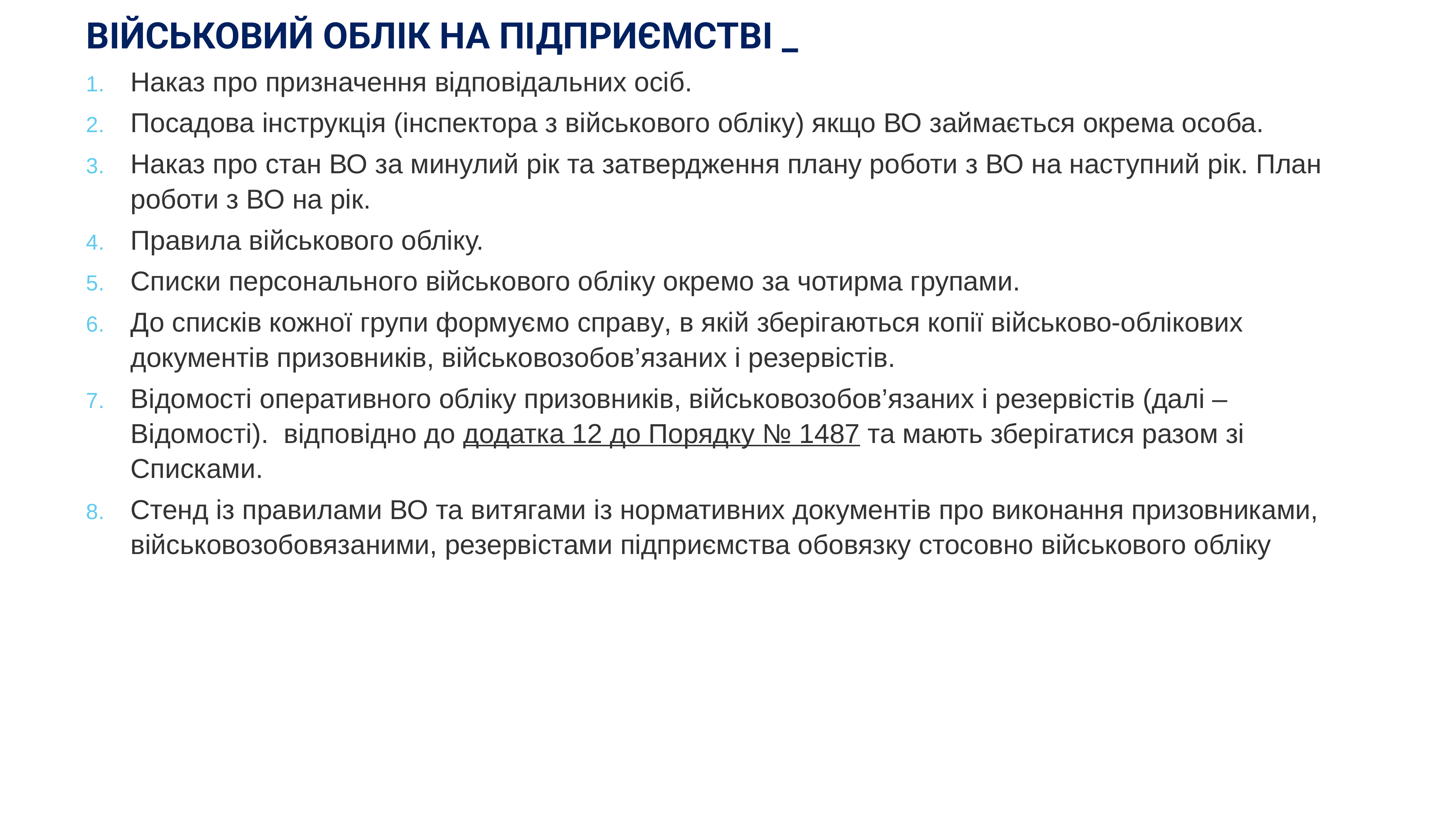

# ВІЙСЬКОВИЙ ОБЛІК НА ПІДПРИЄМСТВІ _
Наказ про призначення відповідальних осіб.
Посадова інструкція (інспектора з військового обліку) якщо ВО займається окрема особа.
Наказ про стан ВО за минулий рік та затвердження плану роботи з ВО на наступний рік. План роботи з ВО на рік.
Правила військового обліку.
Списки персонального військового обліку окремо за чотирма групами.
До списків кожної групи формуємо справу, в якій зберігаються копії військово-облікових документів призовників, військовозобов’язаних і резервістів.
Відомості оперативного обліку призовників, військовозобов’язаних і резервістів (далі – Відомості).  відповідно до додатка 12 до Порядку № 1487 та мають зберігатися разом зі Списками.
Стенд із правилами ВО та витягами із нормативних документів про виконання призовниками, військовозобовязаними, резервістами підприємства обовязку стосовно військового обліку

www.ibuh.info
5